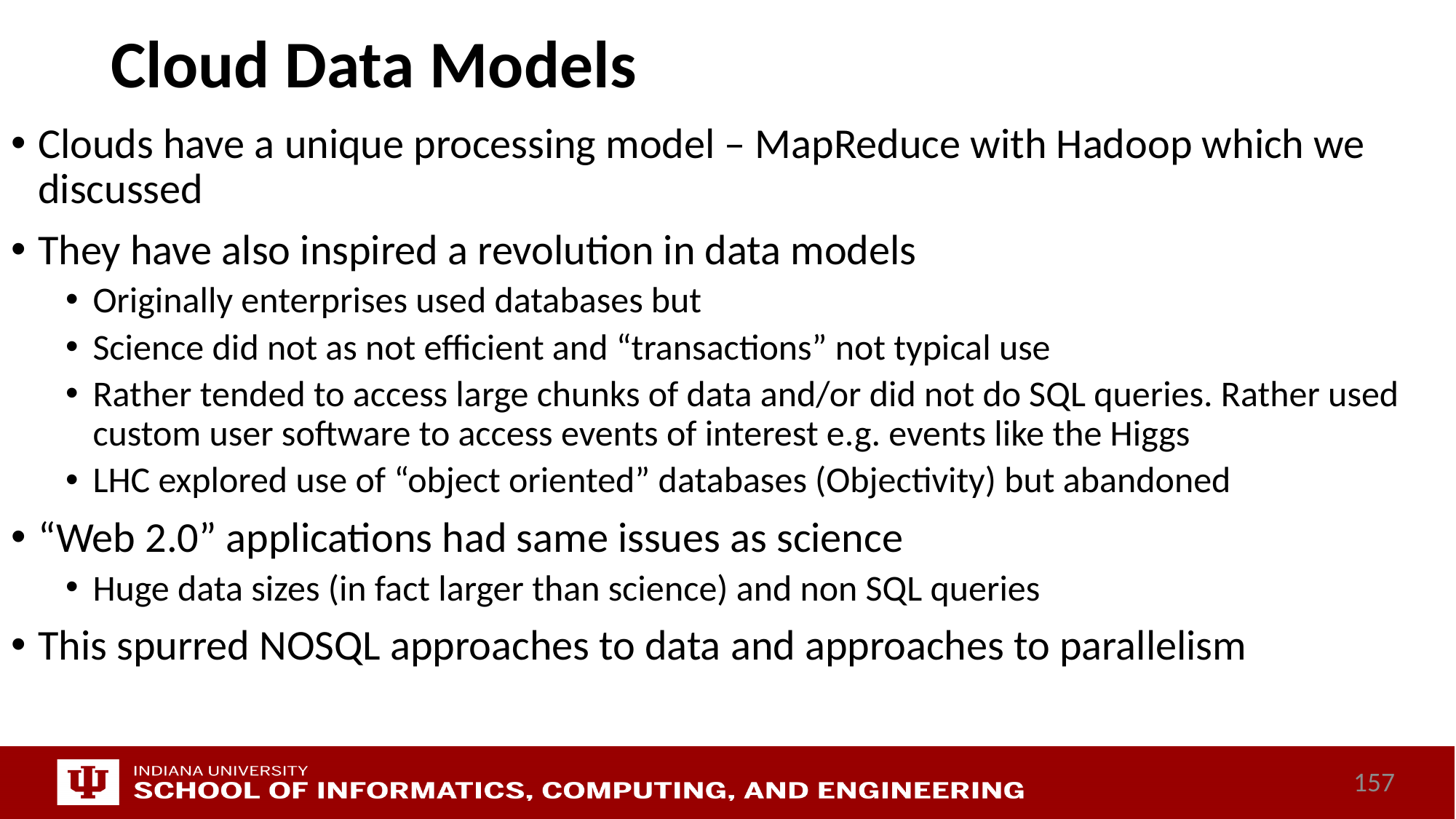

# Cloud Data Models
Clouds have a unique processing model – MapReduce with Hadoop which we discussed
They have also inspired a revolution in data models
Originally enterprises used databases but
Science did not as not efficient and “transactions” not typical use
Rather tended to access large chunks of data and/or did not do SQL queries. Rather used custom user software to access events of interest e.g. events like the Higgs
LHC explored use of “object oriented” databases (Objectivity) but abandoned
“Web 2.0” applications had same issues as science
Huge data sizes (in fact larger than science) and non SQL queries
This spurred NOSQL approaches to data and approaches to parallelism

157